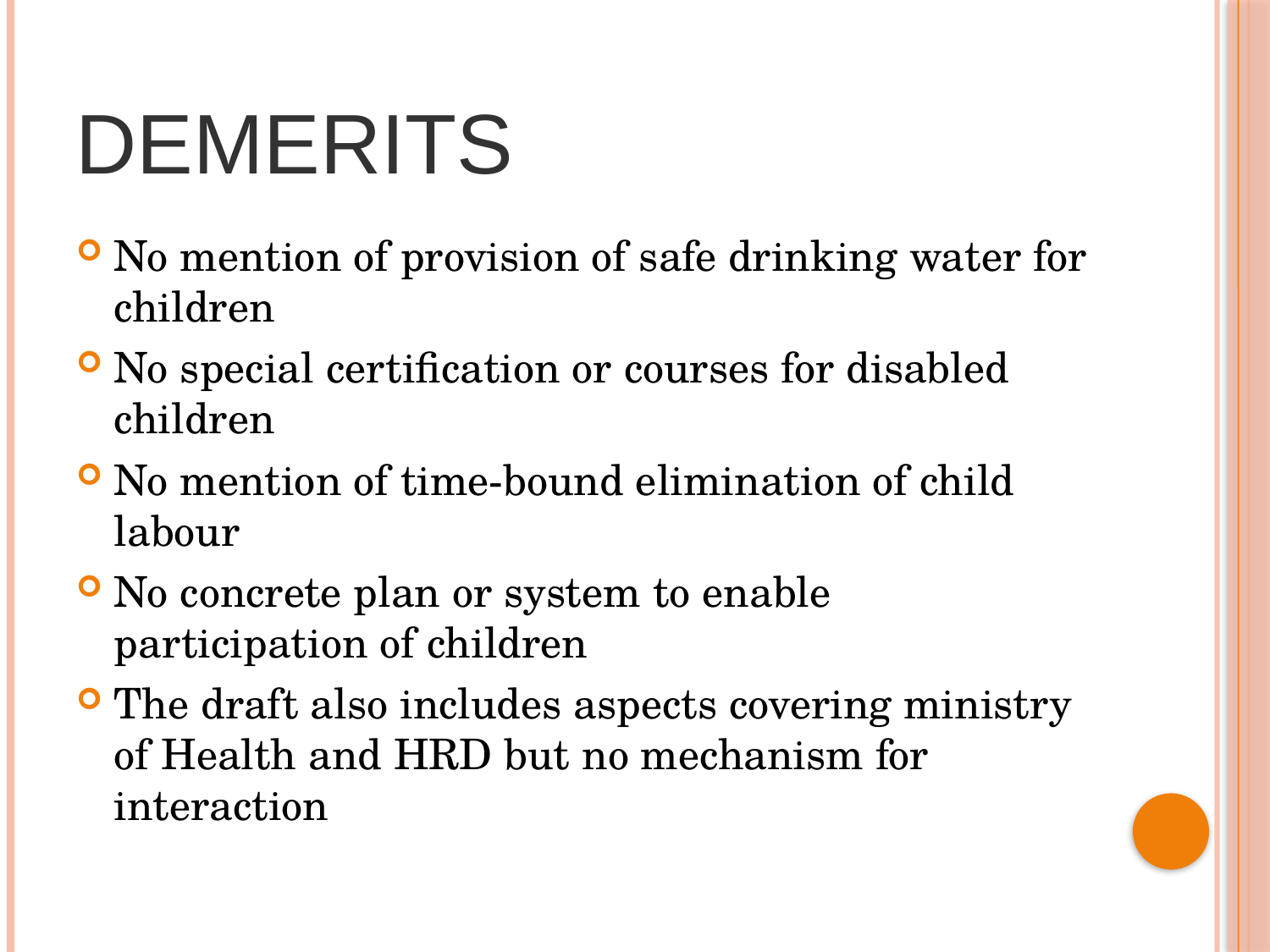

# Demerits
No mention of provision of safe drinking water for children
No special certification or courses for disabled children
No mention of time-bound elimination of child labour
No concrete plan or system to enable participation of children
The draft also includes aspects covering ministry of Health and HRD but no mechanism for interaction